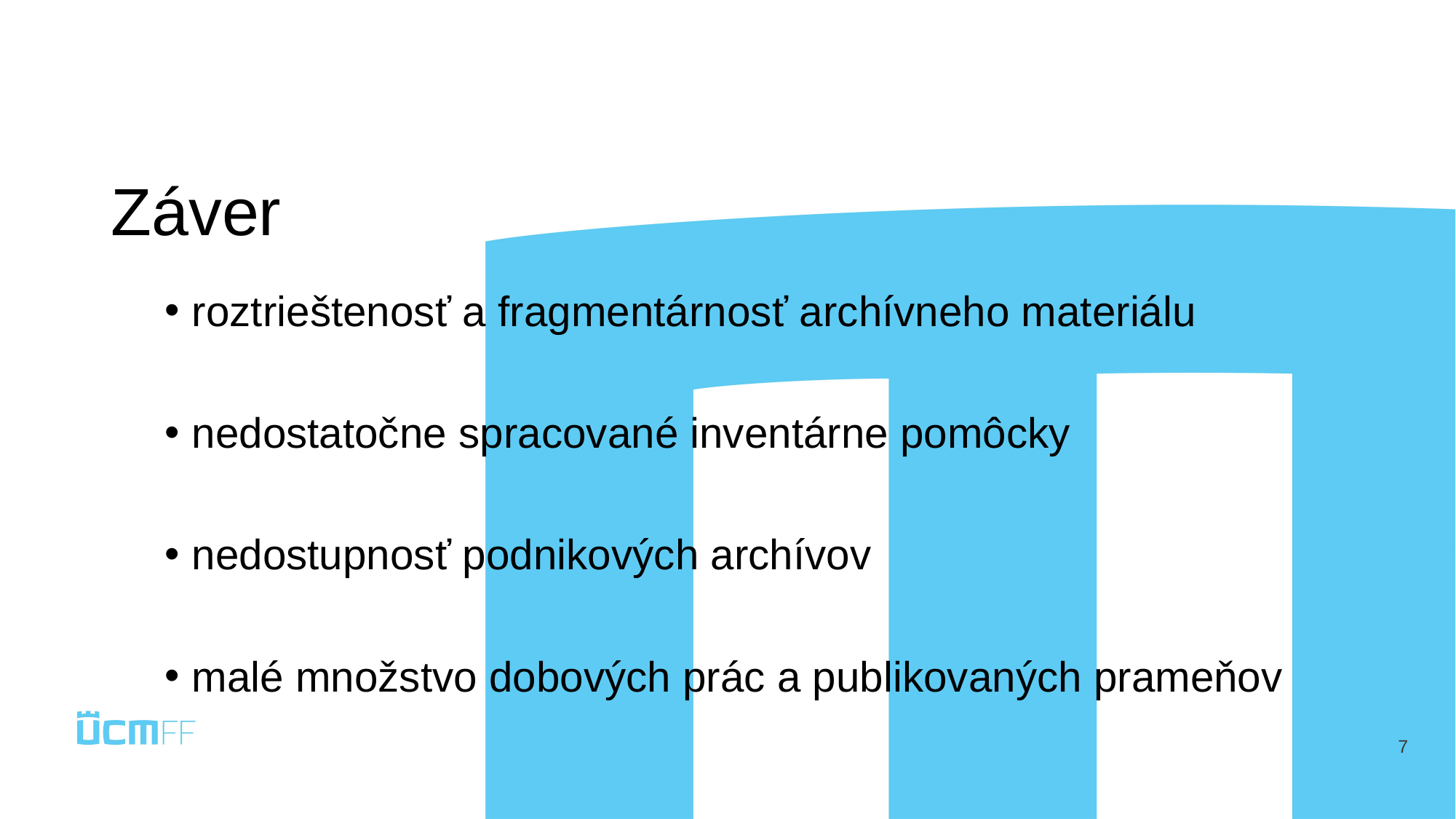

# Záver
roztrieštenosť a fragmentárnosť archívneho materiálu

nedostatočne spracované inventárne pomôcky

nedostupnosť podnikových archívov

malé množstvo dobových prác a publikovaných prameňov